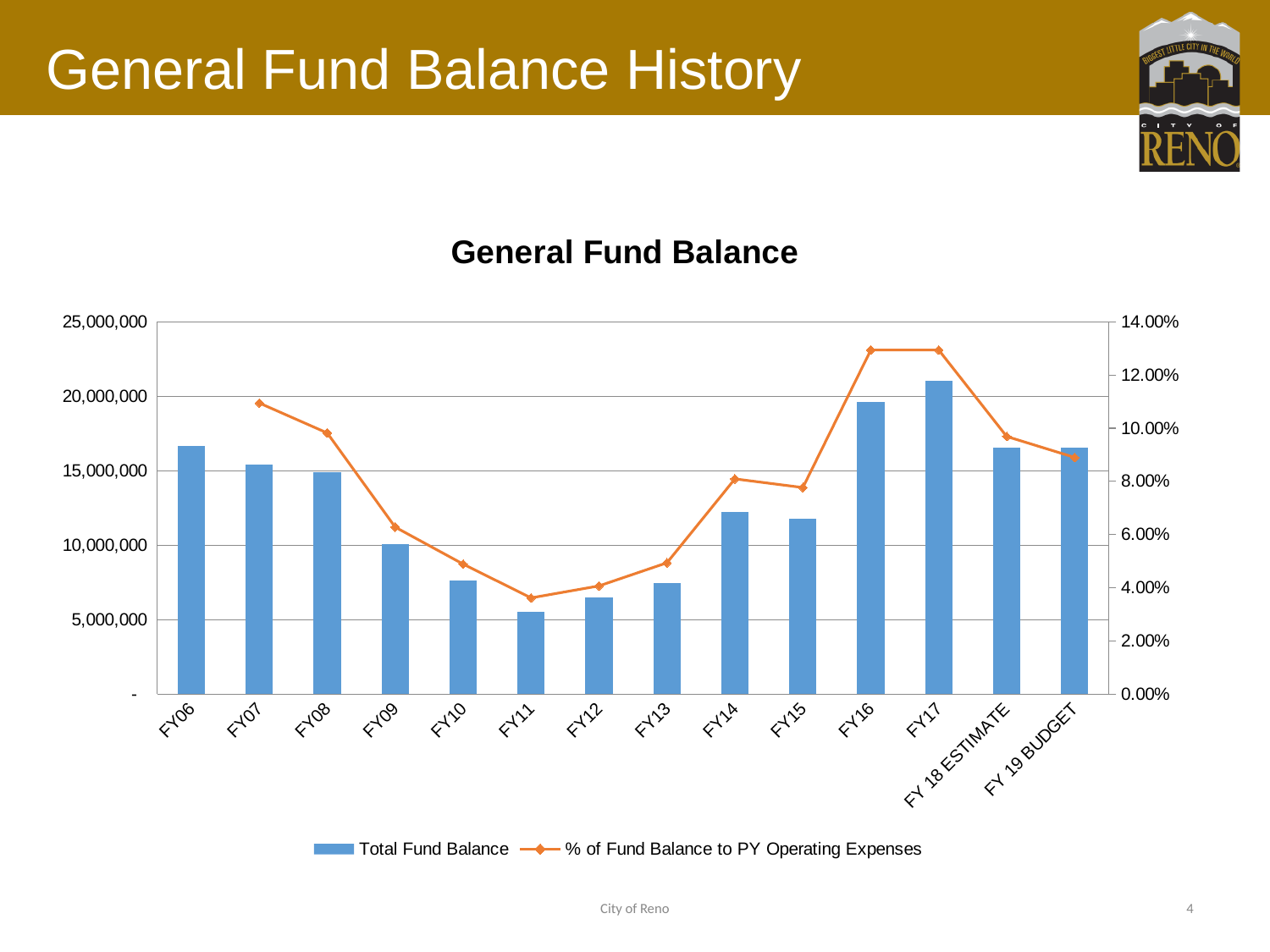

# General Fund Balance History

### Chart: General Fund Balance

| Category | Total Fund Balance | % of Fund Balance to PY Operating Expenses |
|---|---|---|
| FY06 | 16651915.0 | None |
| FY07 | 15396160.0 | 0.109465550455764 |
| FY08 | 14913404.0 | 0.09820118968443577 |
| FY09 | 10067050.0 | 0.06278928646327338 |
| FY10 | 7627949.0 | 0.04884938562969546 |
| FY11 | 5505253.0 | 0.036144531959505934 |
| FY12 | 6506292.0 | 0.0406545290371377 |
| FY13 | 7459659.0 | 0.049336962265855815 |
| FY14 | 12231061.0 | 0.08092673224242225 |
| FY15 | 11765565.0 | 0.07767719077467455 |
| FY16 | 19619492.0 | 0.12938104752945076 |
| FY17 | 21042477.0 | 0.12940167655682747 |
| FY 18 ESTIMATE | 16566298.0 | 0.09688239114446544 |
| FY 19 BUDGET | 16566298.0 | 0.08900560308291897 |
City of Reno
4